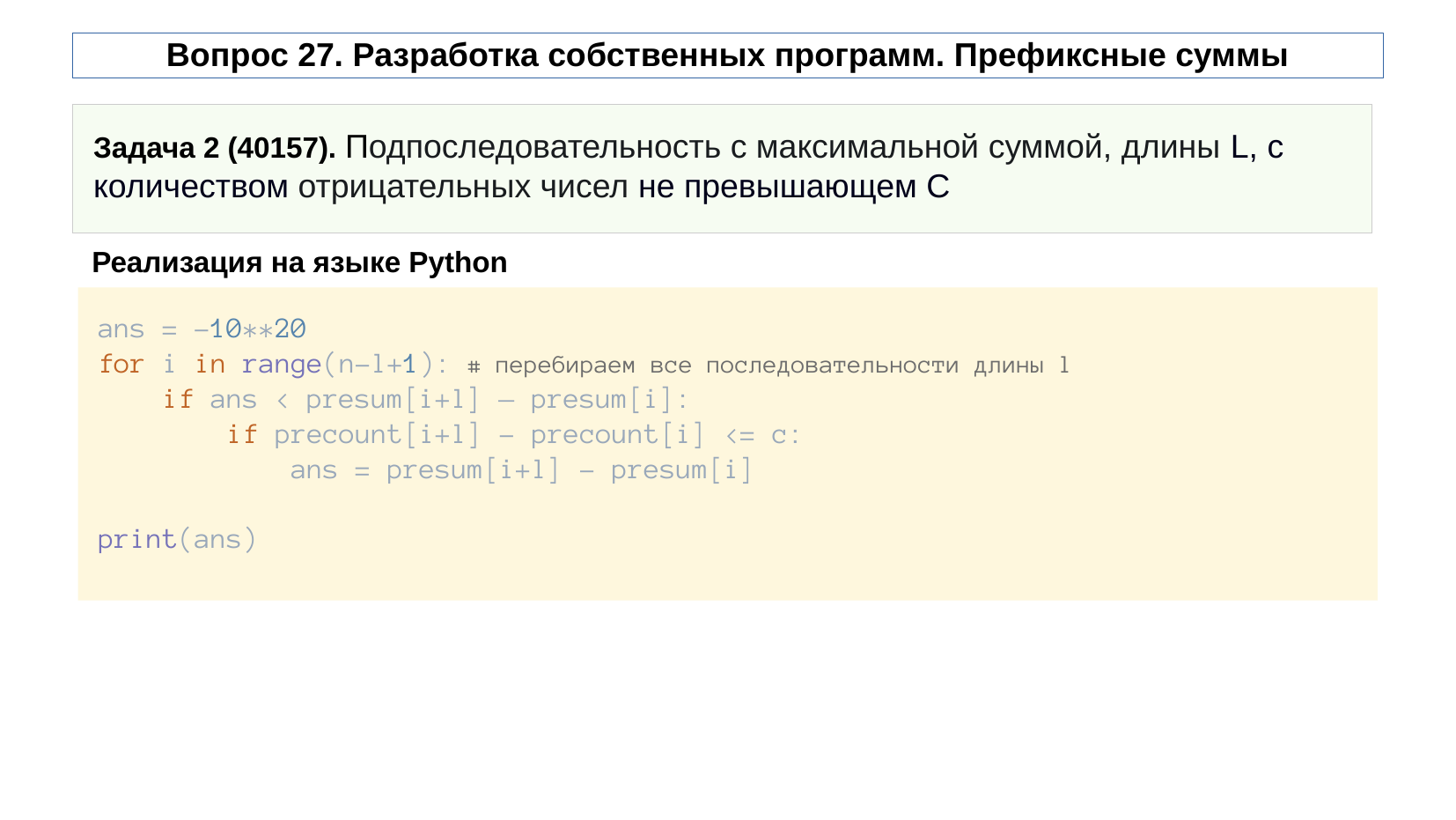

# Вопрос 27. Разработка собственных программ. Префиксные суммы
Задача 2 (40157). Подпоследовательность с максимальной суммой, длины L, с количеством отрицательных чисел не превышающем С
Реализация на языке Python
ans = -10**20
for i in range(n-l+1): # перебираем все последовательности длины l
    if ans < presum[i+l] — presum[i]:
        if precount[i+l] - precount[i] <= c:
            ans = presum[i+l] - presum[i]

print(ans)